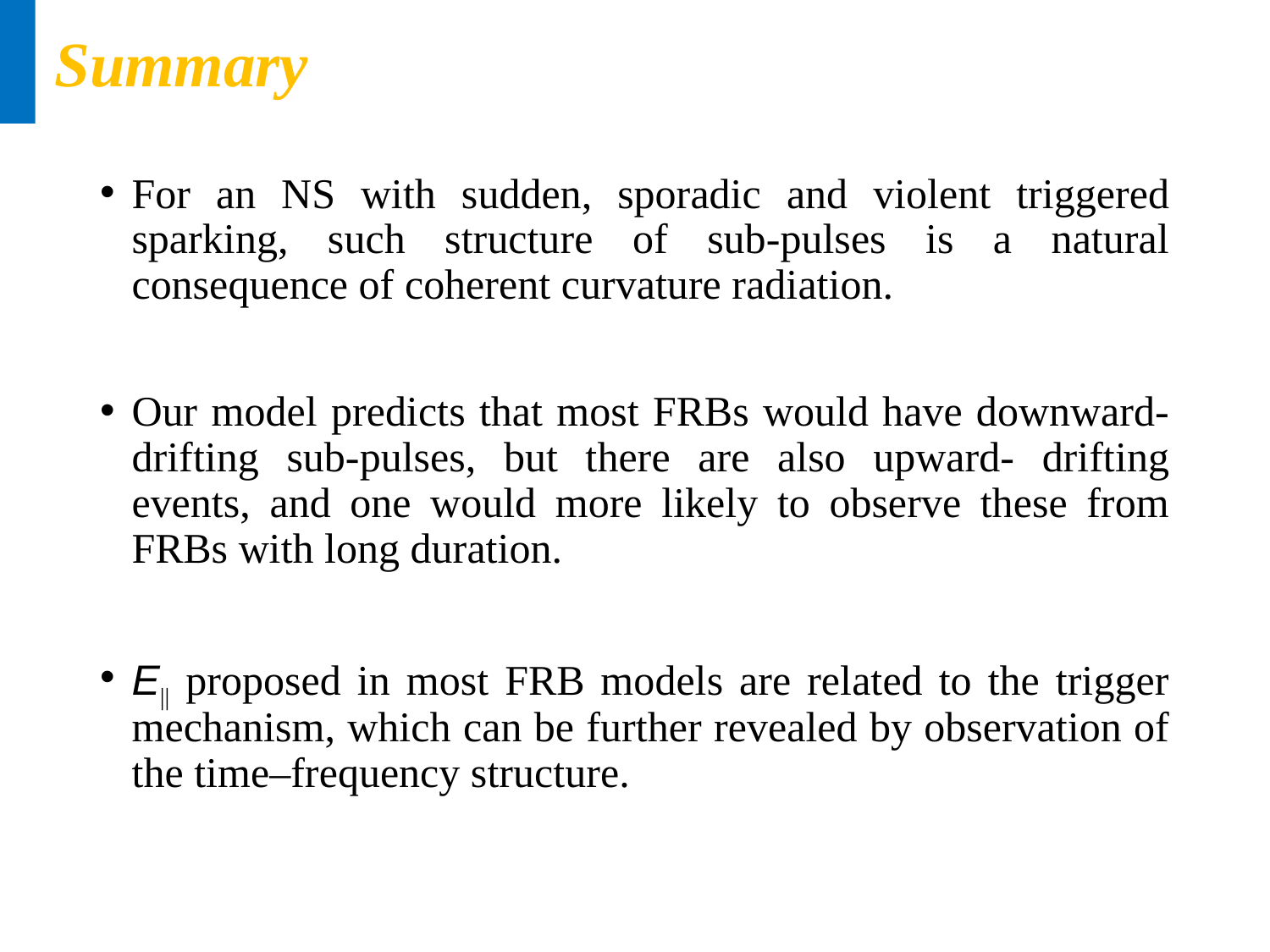

Summary
For an NS with sudden, sporadic and violent triggered sparking, such structure of sub-pulses is a natural consequence of coherent curvature radiation.

Our model predicts that most FRBs would have downward-drifting sub-pulses, but there are also upward- drifting events, and one would more likely to observe these from FRBs with long duration.

E|| proposed in most FRB models are related to the trigger mechanism, which can be further revealed by observation of the time–frequency structure.